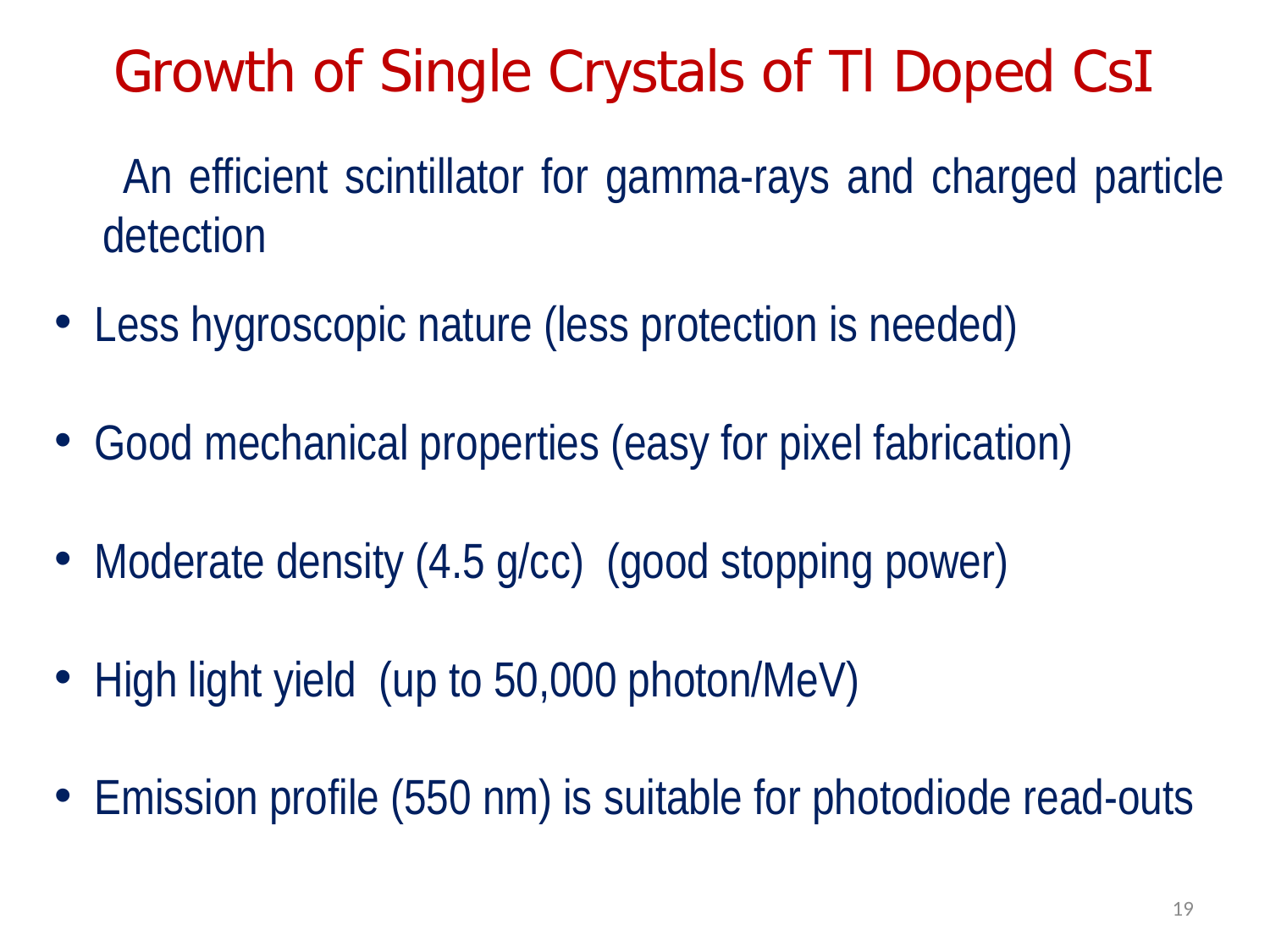

# Growth of Single Crystals of Tl Doped CsI
    An efficient scintillator for gamma-rays and charged particle detection

  Less hygroscopic nature (less protection is needed)

  Good mechanical properties (easy for pixel fabrication)

  Moderate density (4.5 g/cc)  (good stopping power)

  High light yield  (up to 50,000 photon/MeV)

  Emission profile (550 nm) is suitable for photodiode read-outs

19